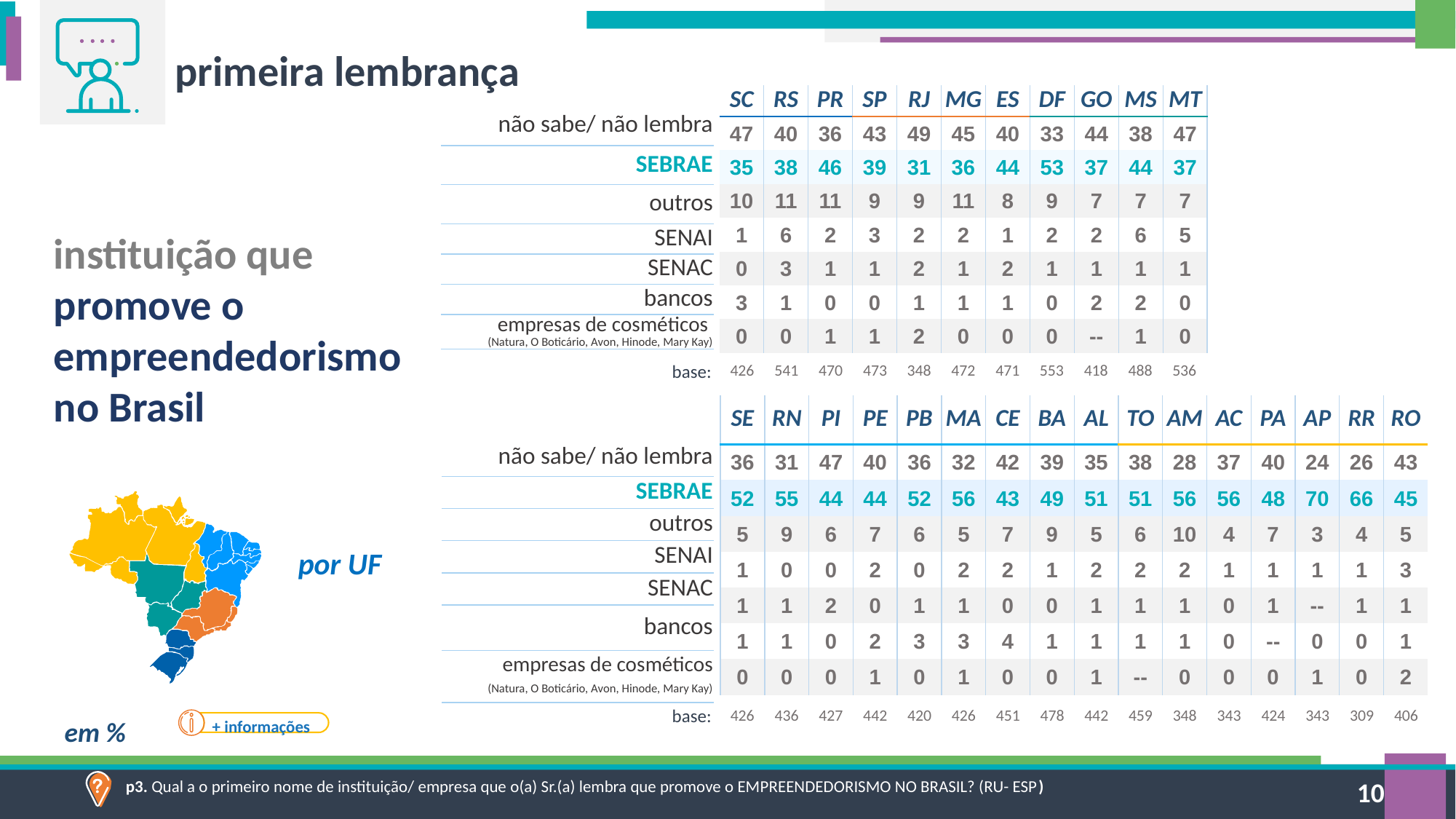

primeira lembrança
| SC | RS | PR | SP | RJ | MG | ES | DF | GO | MS | MT |
| --- | --- | --- | --- | --- | --- | --- | --- | --- | --- | --- |
| 47 | 40 | 36 | 43 | 49 | 45 | 40 | 33 | 44 | 38 | 47 |
| 35 | 38 | 46 | 39 | 31 | 36 | 44 | 53 | 37 | 44 | 37 |
| 10 | 11 | 11 | 9 | 9 | 11 | 8 | 9 | 7 | 7 | 7 |
| 1 | 6 | 2 | 3 | 2 | 2 | 1 | 2 | 2 | 6 | 5 |
| 0 | 3 | 1 | 1 | 2 | 1 | 2 | 1 | 1 | 1 | 1 |
| 3 | 1 | 0 | 0 | 1 | 1 | 1 | 0 | 2 | 2 | 0 |
| 0 | 0 | 1 | 1 | 2 | 0 | 0 | 0 | -- | 1 | 0 |
| não sabe/ não lembra |
| --- |
| SEBRAE |
| outros |
| SENAI |
| SENAC |
| bancos |
| empresas de cosméticos (Natura, O Boticário, Avon, Hinode, Mary Kay) |
instituição que promove o empreendedorismo no Brasil
| 426 | 541 | 470 | 473 | 348 | 472 | 471 | 553 | 418 | 488 | 536 |
| --- | --- | --- | --- | --- | --- | --- | --- | --- | --- | --- |
base:
| SE | RN | PI | PE | PB | MA | CE | BA | AL | TO | AM | AC | PA | AP | RR | RO |
| --- | --- | --- | --- | --- | --- | --- | --- | --- | --- | --- | --- | --- | --- | --- | --- |
| 36 | 31 | 47 | 40 | 36 | 32 | 42 | 39 | 35 | 38 | 28 | 37 | 40 | 24 | 26 | 43 |
| 52 | 55 | 44 | 44 | 52 | 56 | 43 | 49 | 51 | 51 | 56 | 56 | 48 | 70 | 66 | 45 |
| 5 | 9 | 6 | 7 | 6 | 5 | 7 | 9 | 5 | 6 | 10 | 4 | 7 | 3 | 4 | 5 |
| 1 | 0 | 0 | 2 | 0 | 2 | 2 | 1 | 2 | 2 | 2 | 1 | 1 | 1 | 1 | 3 |
| 1 | 1 | 2 | 0 | 1 | 1 | 0 | 0 | 1 | 1 | 1 | 0 | 1 | -- | 1 | 1 |
| 1 | 1 | 0 | 2 | 3 | 3 | 4 | 1 | 1 | 1 | 1 | 0 | -- | 0 | 0 | 1 |
| 0 | 0 | 0 | 1 | 0 | 1 | 0 | 0 | 1 | -- | 0 | 0 | 0 | 1 | 0 | 2 |
| não sabe/ não lembra |
| --- |
| SEBRAE |
| outros |
| SENAI |
| SENAC |
| bancos |
| empresas de cosméticos (Natura, O Boticário, Avon, Hinode, Mary Kay) |

por UF
| 426 | 436 | 427 | 442 | 420 | 426 | 451 | 478 | 442 | 459 | 348 | 343 | 424 | 343 | 309 | 406 |
| --- | --- | --- | --- | --- | --- | --- | --- | --- | --- | --- | --- | --- | --- | --- | --- |
base:
+ informações

em %
p3. Qual a o primeiro nome de instituição/ empresa que o(a) Sr.(a) lembra que promove o EMPREENDEDORISMO NO BRASIL? (RU- ESP)